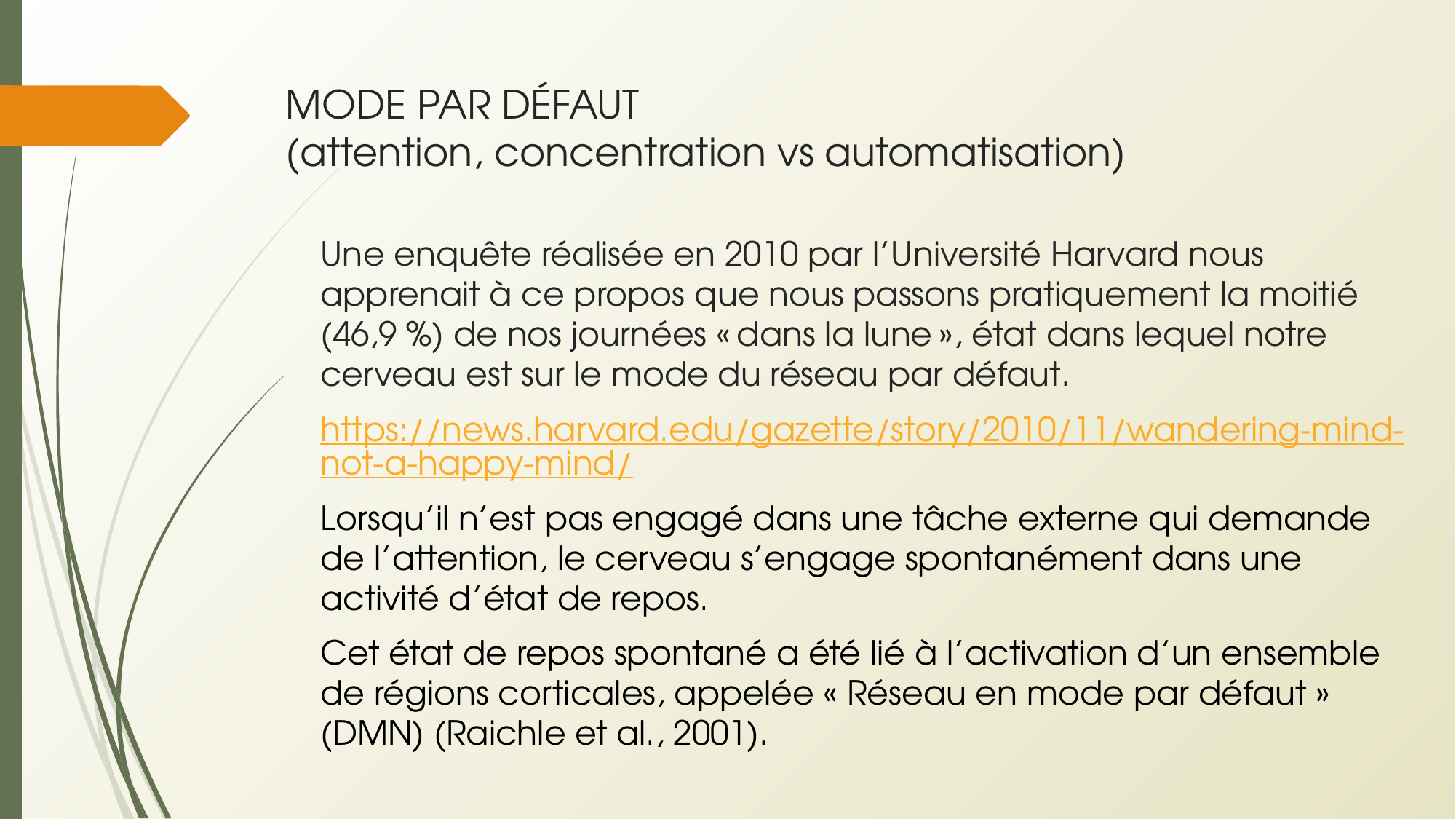

# MODE PAR DÉFAUT (attention, concentration vs automatisation)
Une enquête réalisée en 2010 par l’Université Harvard nous apprenait à ce propos que nous passons pratiquement la moitié (46,9 %) de nos journées « dans la lune », état dans lequel notre cerveau est sur le mode du réseau par défaut.
https://news.harvard.edu/gazette/story/2010/11/wandering-mind-not-a-happy-mind/
Lorsqu’il n’est pas engagé dans une tâche externe qui demande de l’attention, le cerveau s’engage spontanément dans une activité d’état de repos.
Cet état de repos spontané a été lié à l’activation d’un ensemble de régions corticales, appelée « Réseau en mode par défaut » (DMN) (Raichle et al., 2001).